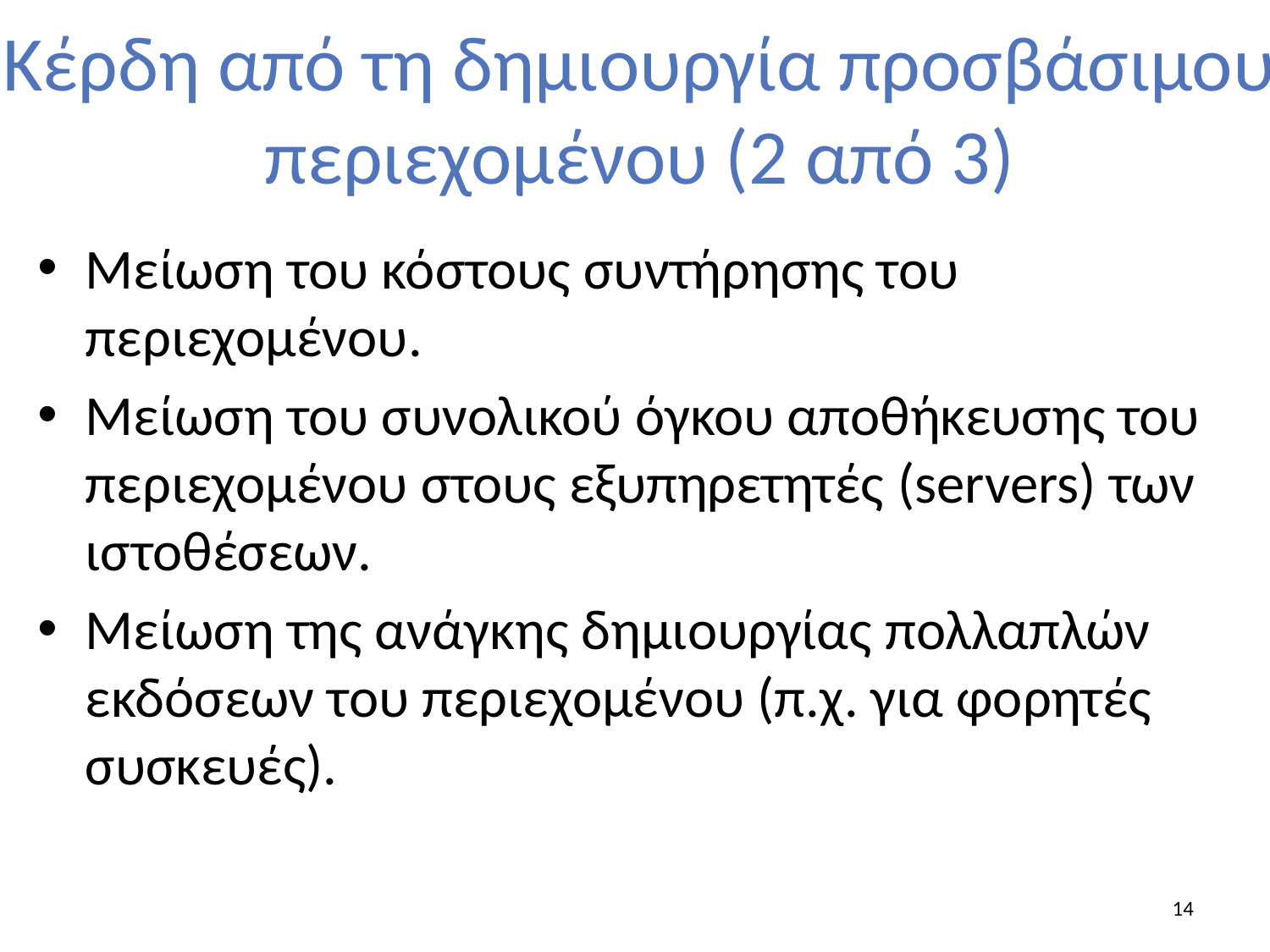

# Κέρδη από τη δημιουργία προσβάσιμου περιεχομένου (2 από 3)
Μείωση του κόστους συντήρησης του περιεχομένου.
Μείωση του συνολικού όγκου αποθήκευσης του περιεχομένου στους εξυπηρετητές (servers) των ιστοθέσεων.
Μείωση της ανάγκης δημιουργίας πολλαπλών εκδόσεων του περιεχομένου (π.χ. για φορητές συσκευές).
14